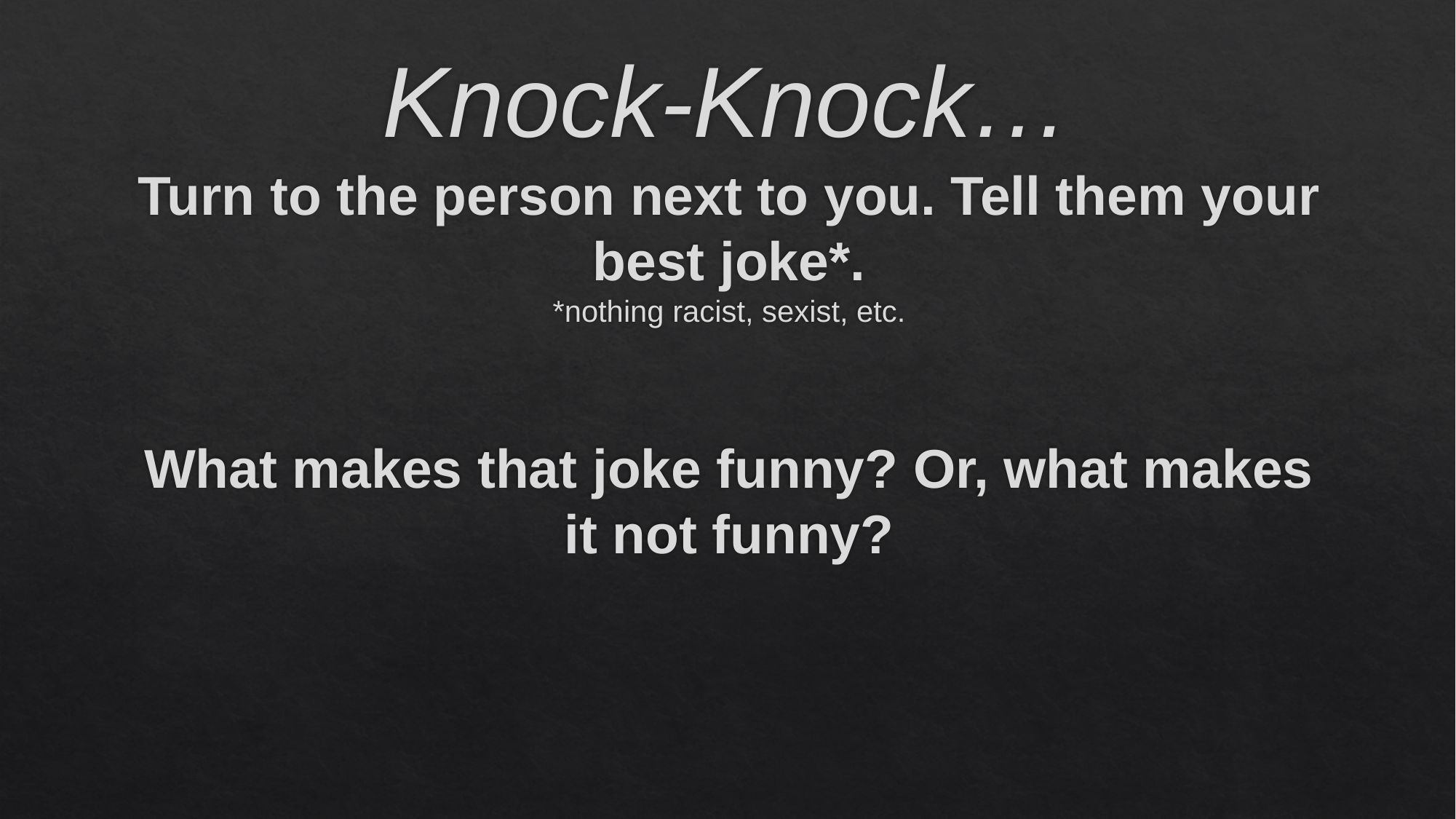

# Knock-Knock…
Turn to the person next to you. Tell them your best joke*.
*nothing racist, sexist, etc.

What makes that joke funny? Or, what makes it not funny?